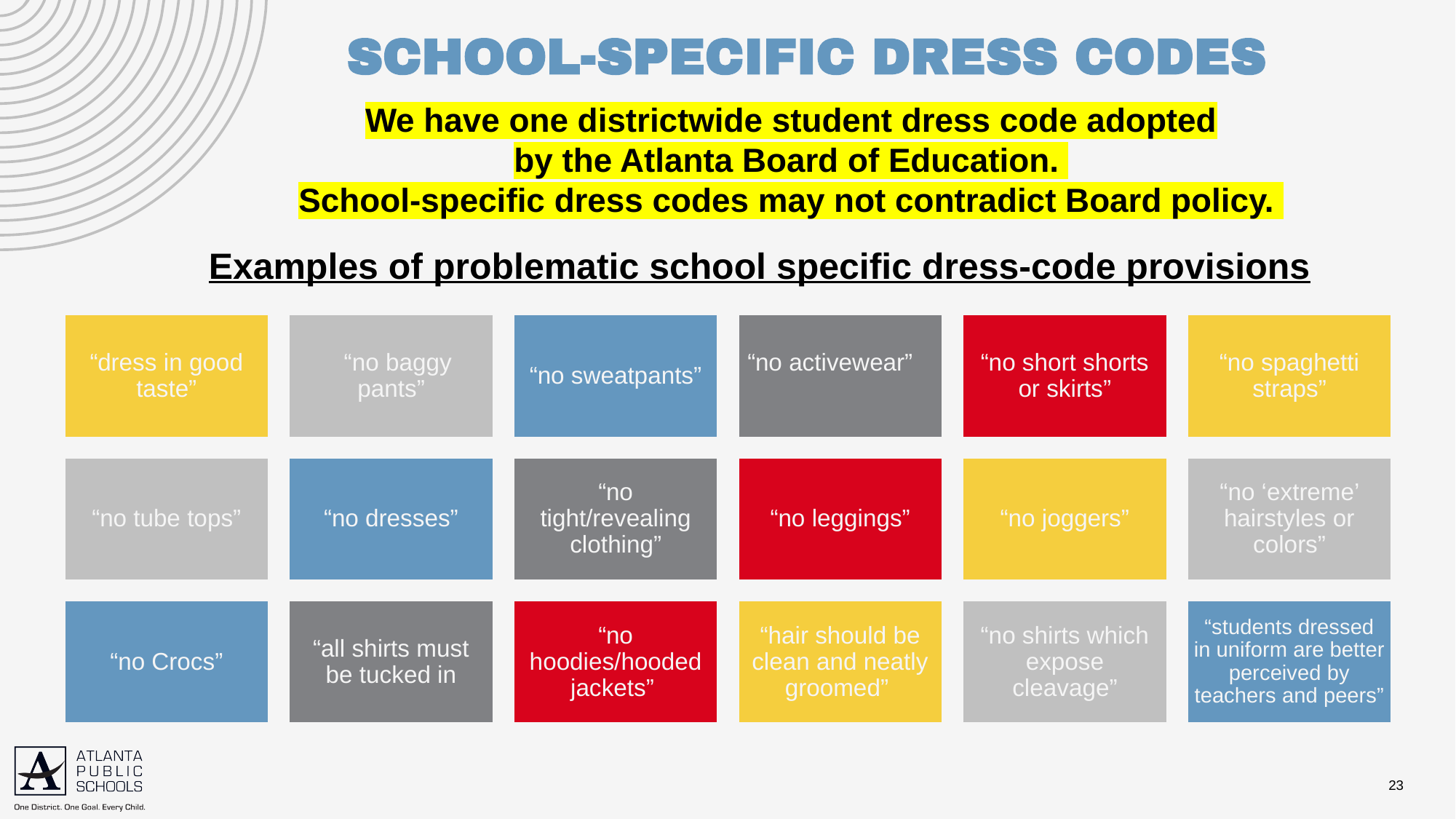

# School-specific Dress Codes
We have one districtwide student dress code adopted
by the Atlanta Board of Education.
School-specific dress codes may not contradict Board policy.
Examples of problematic school specific dress-code provisions
“dress in good taste”
  “no baggy pants”
“no sweatpants”
“no activewear”
“no short shorts or skirts”
“no spaghetti straps”
“no tube tops”
“no dresses”
“no tight/revealing clothing”
“no leggings”
“no joggers”
“no ‘extreme’ hairstyles or colors”
“no Crocs”
“all shirts must be tucked in
“no hoodies/hooded jackets”
“hair should be clean and neatly groomed”
“no shirts which expose cleavage”
“students dressed in uniform are better perceived by teachers and peers”
23